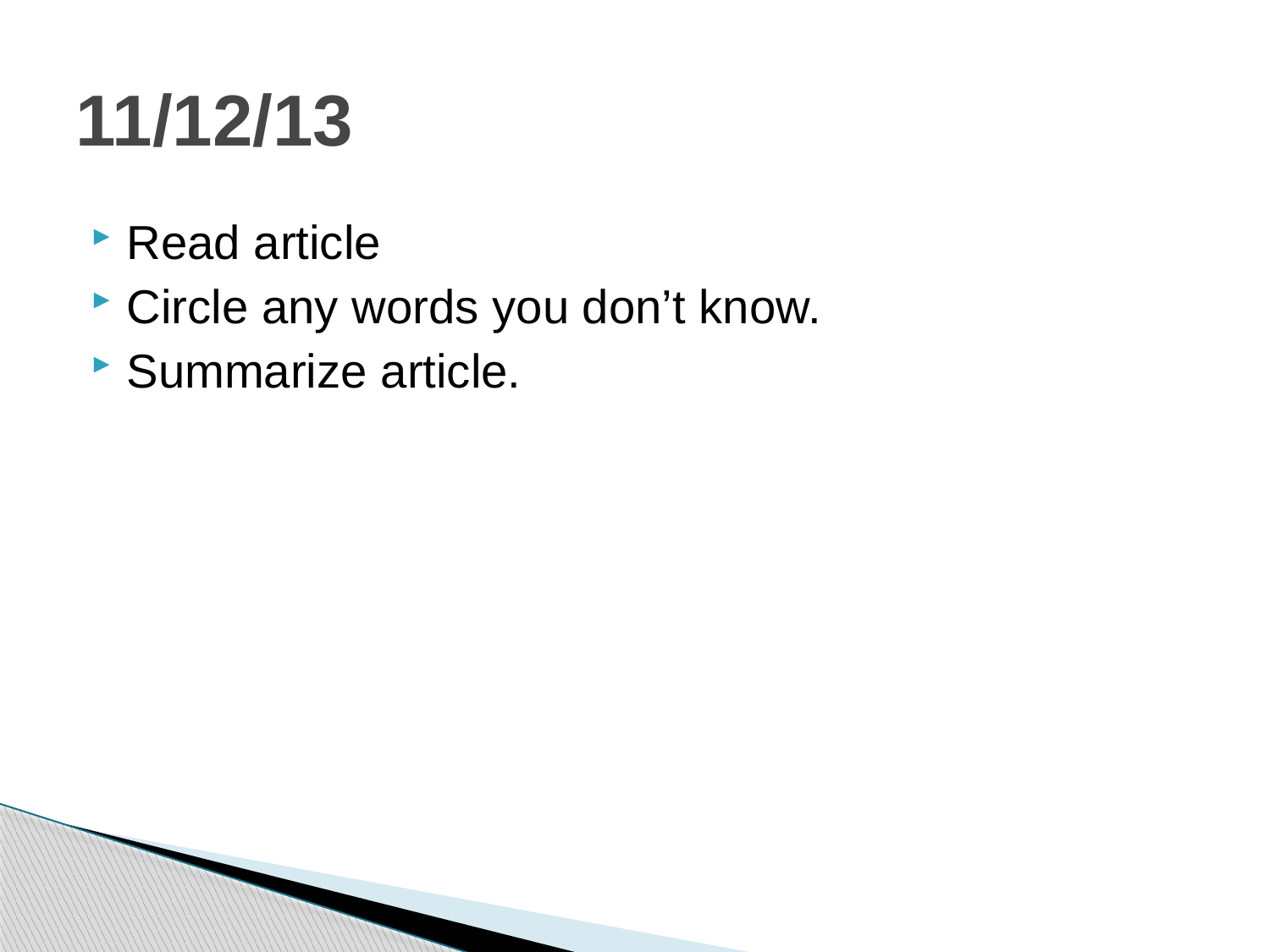

# 11/12/13
Read article
Circle any words you don’t know.
Summarize article.